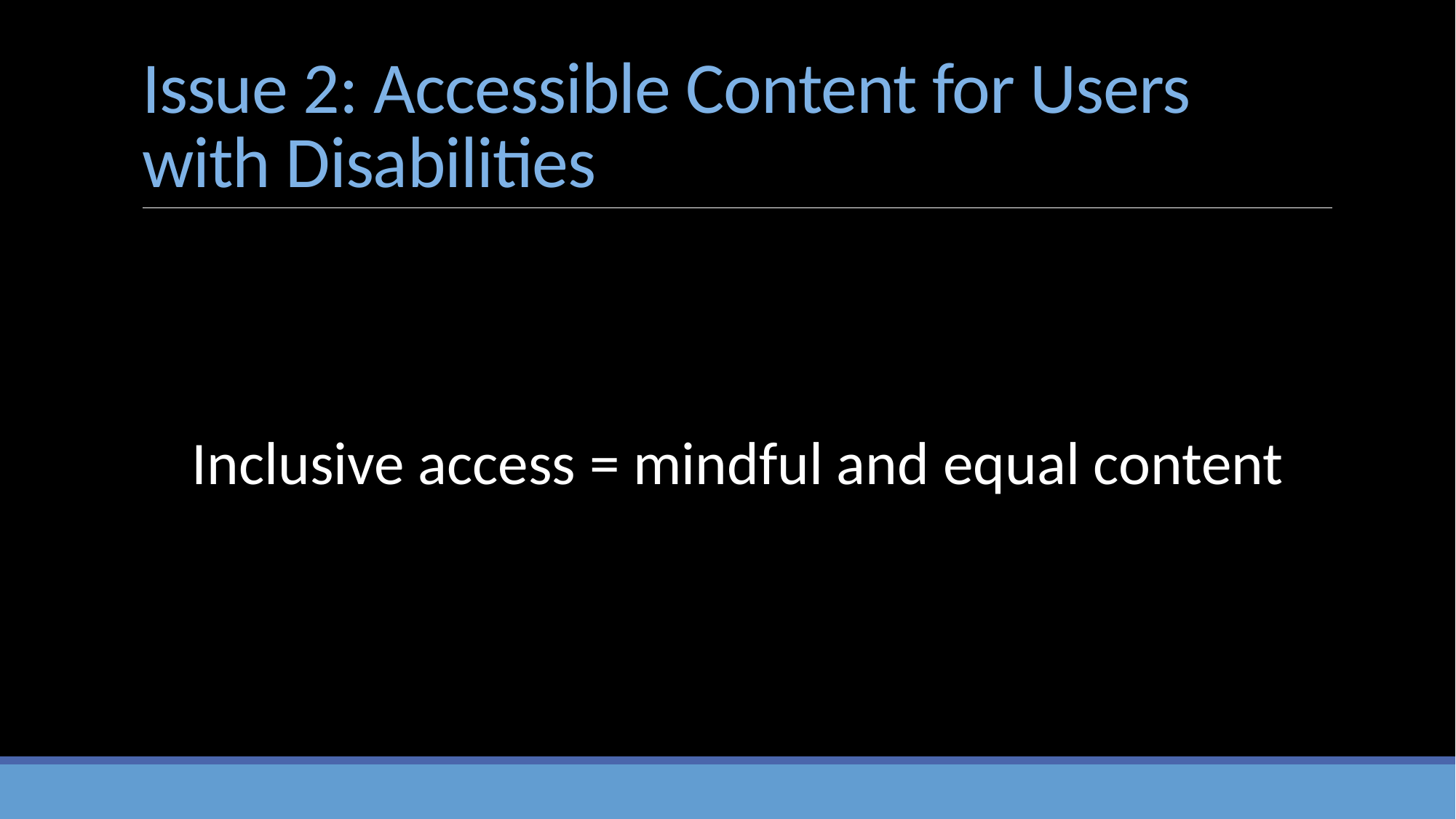

# Issue 2: Accessible Content for Users with Disabilities

Inclusive access = mindful and equal content